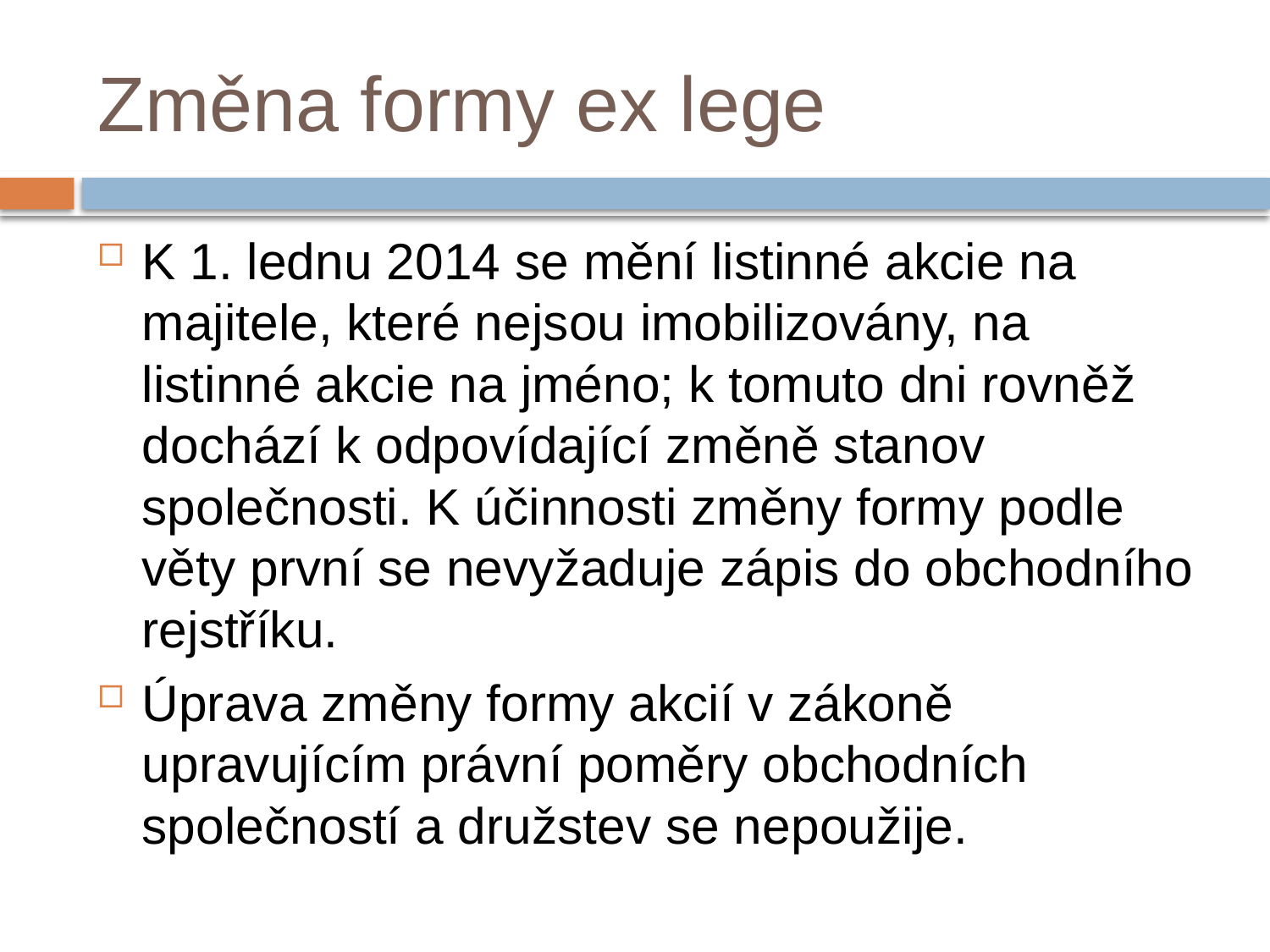

# Změna formy ex lege
K 1. lednu 2014 se mění listinné akcie na majitele, které nejsou imobilizovány, na listinné akcie na jméno; k tomuto dni rovněž dochází k odpovídající změně stanov společnosti. K účinnosti změny formy podle věty první se nevyžaduje zápis do obchodního rejstříku.
Úprava změny formy akcií v zákoně upravujícím právní poměry obchodních společností a družstev se nepoužije.